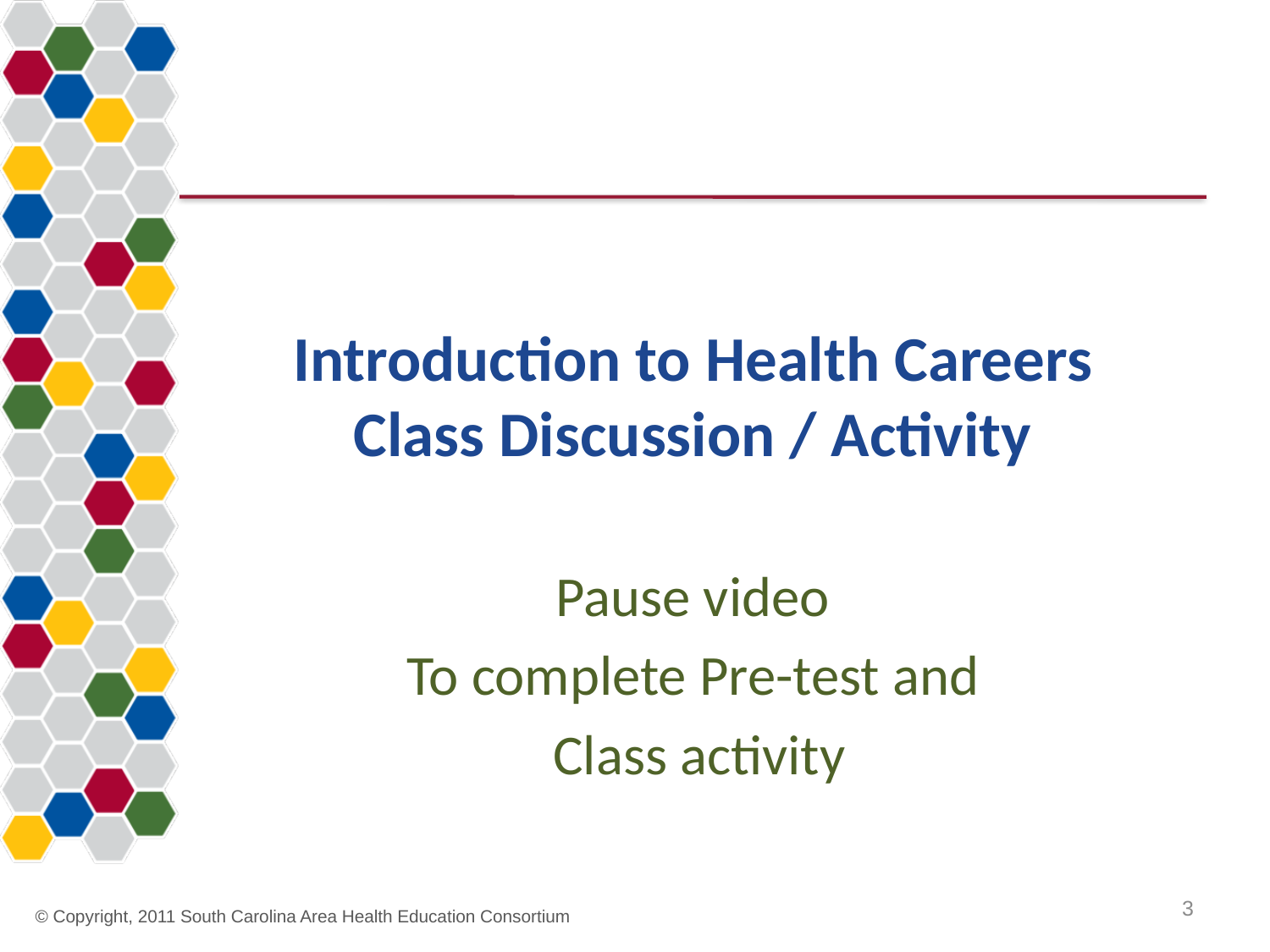

#

Introduction to Health Careers
Class Discussion / Activity

Pause video
To complete Pre-test and
 Class activity
3